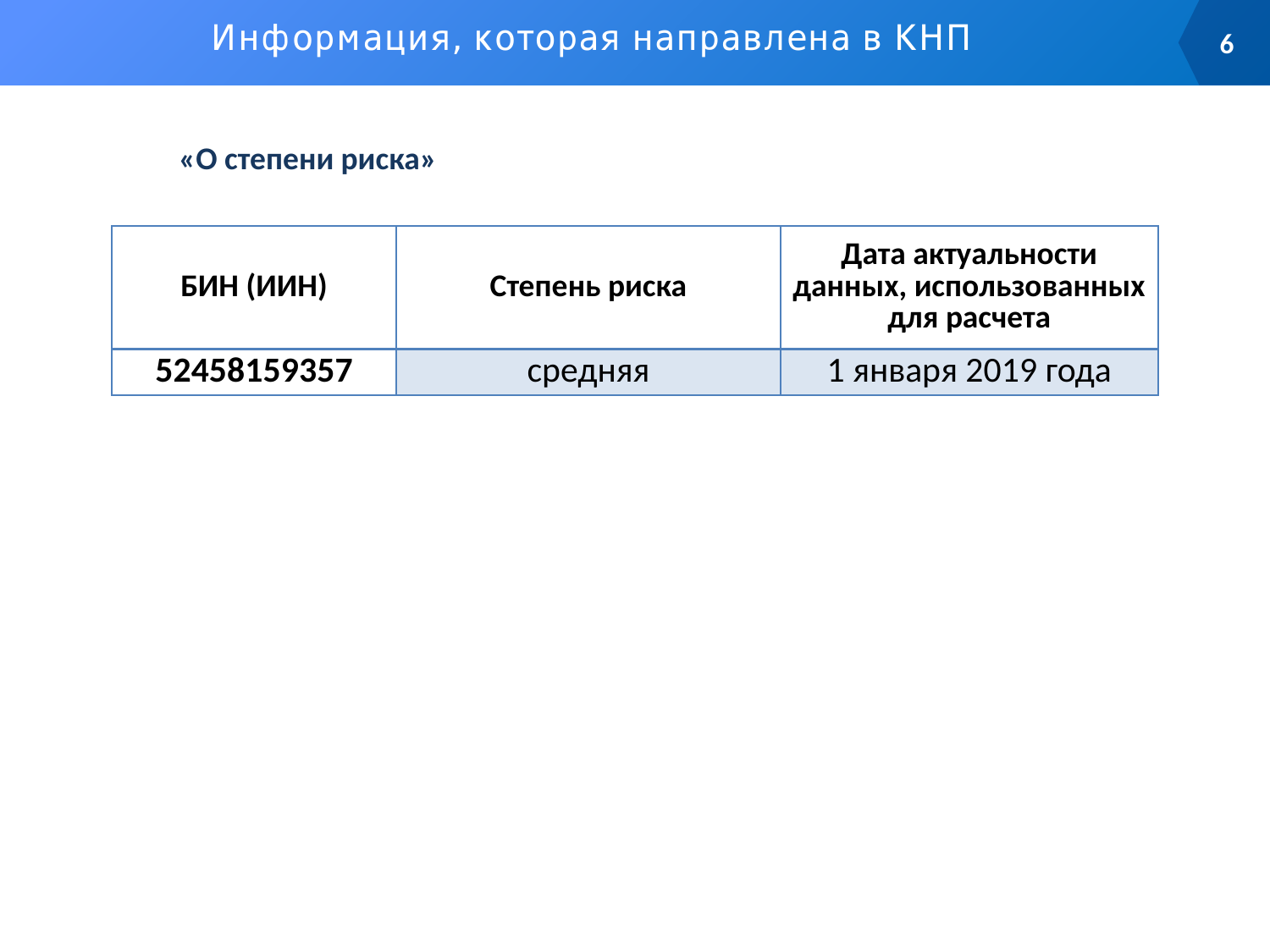

Информация, которая направлена в КНП
6
«О степени риска»
| БИН (ИИН) | Степень риска | Дата актуальности данных, использованных для расчета |
| --- | --- | --- |
| 52458159357 | средняя | 1 января 2019 года |